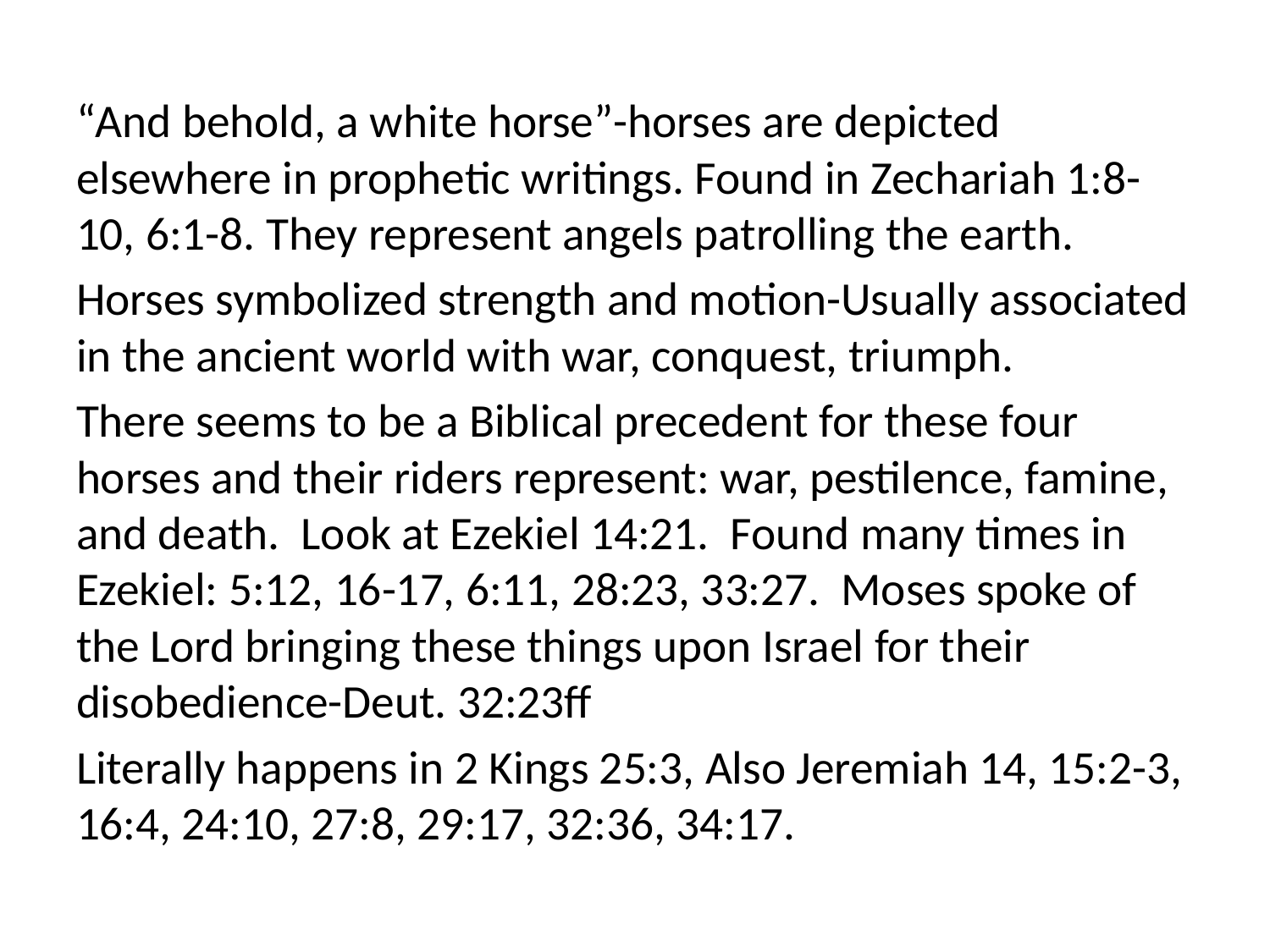

“And behold, a white horse”-horses are depicted elsewhere in prophetic writings. Found in Zechariah 1:8-10, 6:1-8. They represent angels patrolling the earth.
Horses symbolized strength and motion-Usually associated in the ancient world with war, conquest, triumph.
There seems to be a Biblical precedent for these four horses and their riders represent: war, pestilence, famine, and death.  Look at Ezekiel 14:21.  Found many times in Ezekiel: 5:12, 16-17, 6:11, 28:23, 33:27.  Moses spoke of the Lord bringing these things upon Israel for their disobedience-Deut. 32:23ff
Literally happens in 2 Kings 25:3, Also Jeremiah 14, 15:2-3, 16:4, 24:10, 27:8, 29:17, 32:36, 34:17.